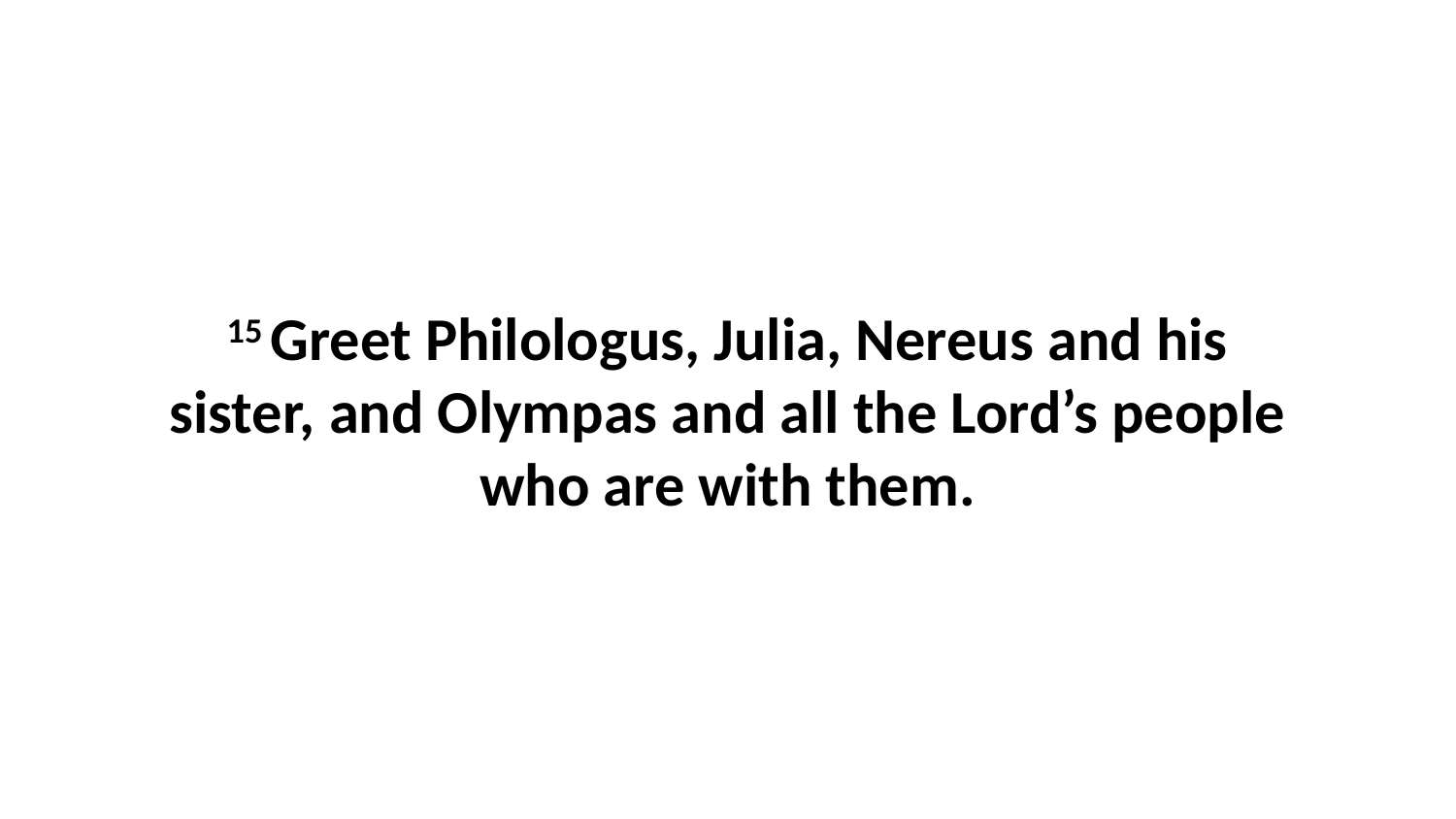

15 Greet Philologus, Julia, Nereus and his sister, and Olympas and all the Lord’s people who are with them.